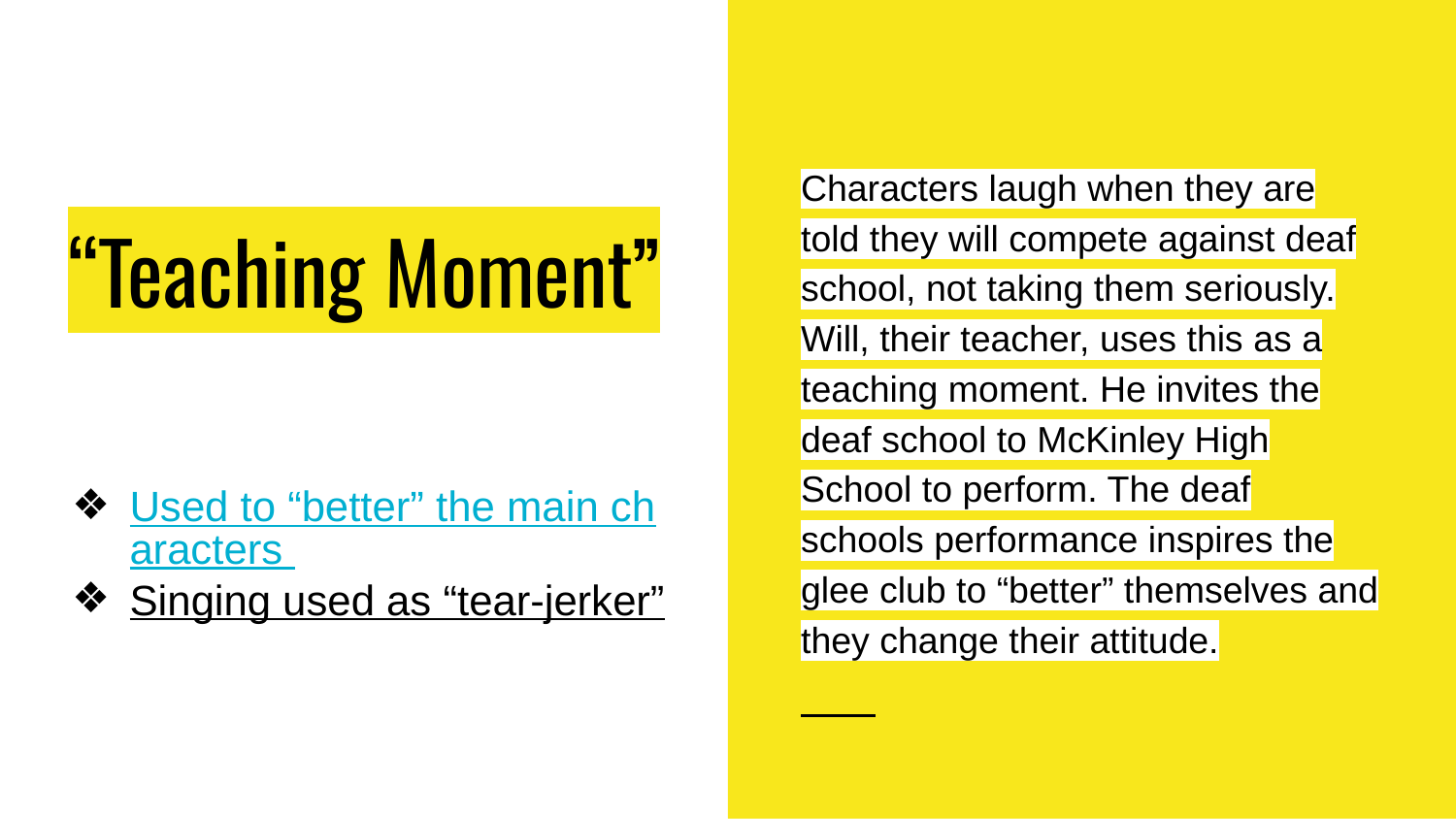

# “Teaching Moment”
Characters laugh when they are told they will compete against deaf school, not taking them seriously. Will, their teacher, uses this as a teaching moment. He invites the deaf school to McKinley High School to perform. The deaf schools performance inspires the glee club to “better” themselves and they change their attitude.
Used to “better” the main characters
Singing used as “tear-jerker”